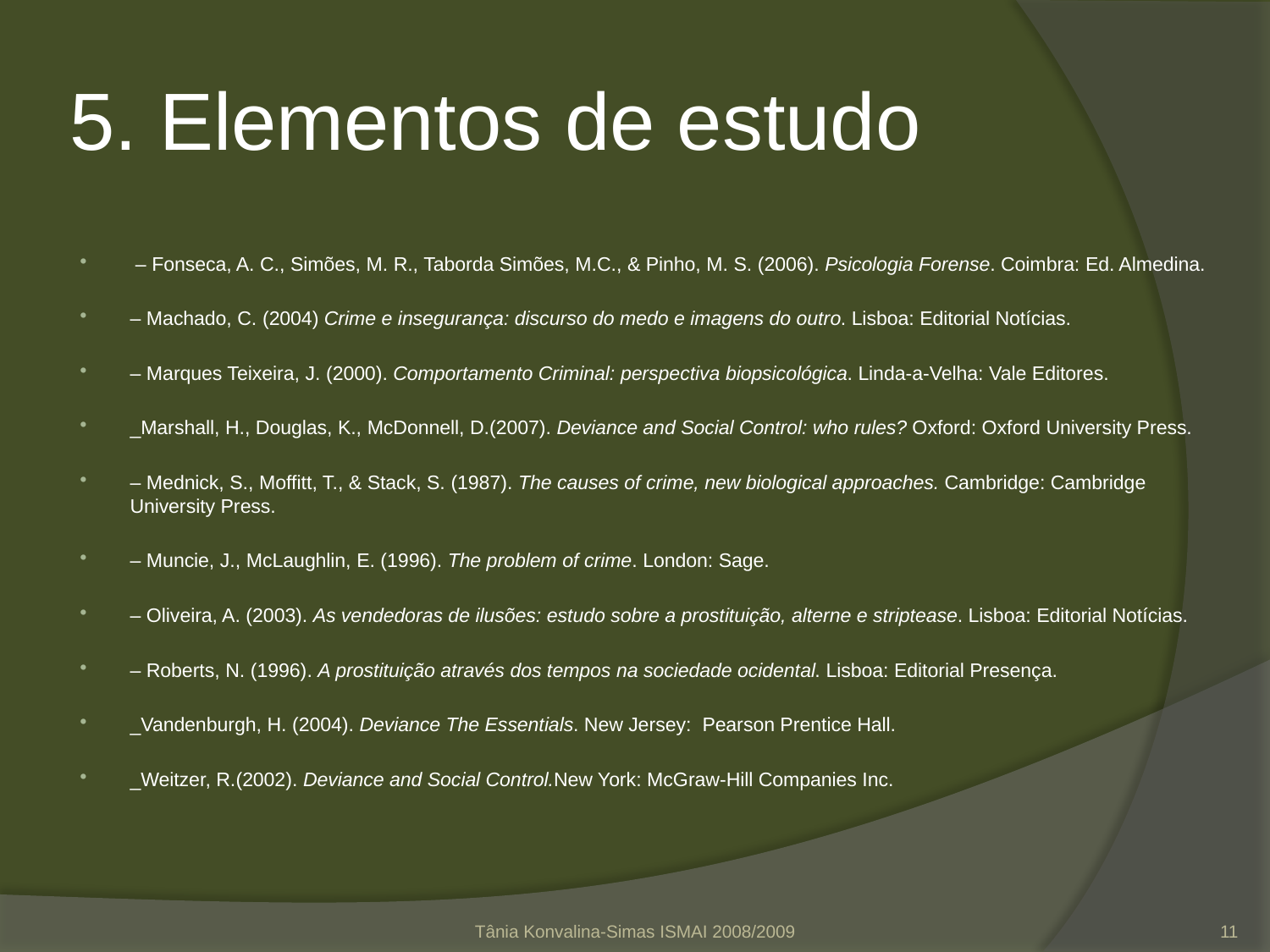

# 5. Elementos de estudo

 – Fonseca, A. C., Simões, M. R., Taborda Simões, M.C., & Pinho, M. S. (2006). Psicologia Forense. Coimbra: Ed. Almedina.

– Machado, C. (2004) Crime e insegurança: discurso do medo e imagens do outro. Lisboa: Editorial Notícias.

– Marques Teixeira, J. (2000). Comportamento Criminal: perspectiva biopsicológica. Linda-a-Velha: Vale Editores.

_Marshall, H., Douglas, K., McDonnell, D.(2007). Deviance and Social Control: who rules? Oxford: Oxford University Press.

– Mednick, S., Moffitt, T., & Stack, S. (1987). The causes of crime, new biological approaches. Cambridge: Cambridge University Press.

– Muncie, J., McLaughlin, E. (1996). The problem of crime. London: Sage.

– Oliveira, A. (2003). As vendedoras de ilusões: estudo sobre a prostituição, alterne e striptease. Lisboa: Editorial Notícias.

– Roberts, N. (1996). A prostituição através dos tempos na sociedade ocidental. Lisboa: Editorial Presença.

_Vandenburgh, H. (2004). Deviance The Essentials. New Jersey:  Pearson Prentice Hall.

_Weitzer, R.(2002). Deviance and Social Control.New York: McGraw-Hill Companies Inc.
Tânia Konvalina-Simas ISMAI 2008/2009
11